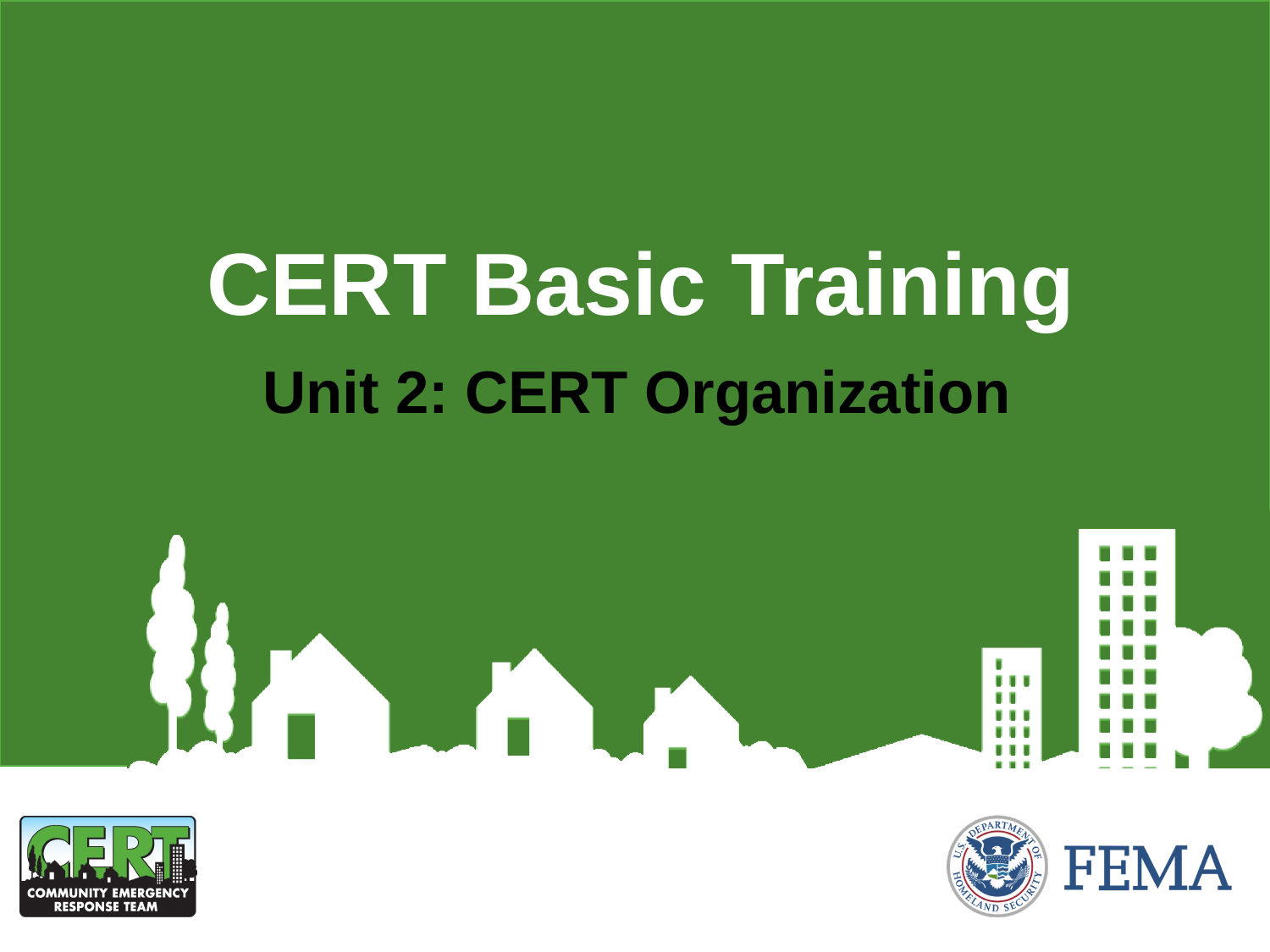

CERT Basic Training
Unit 2: CERT Organization